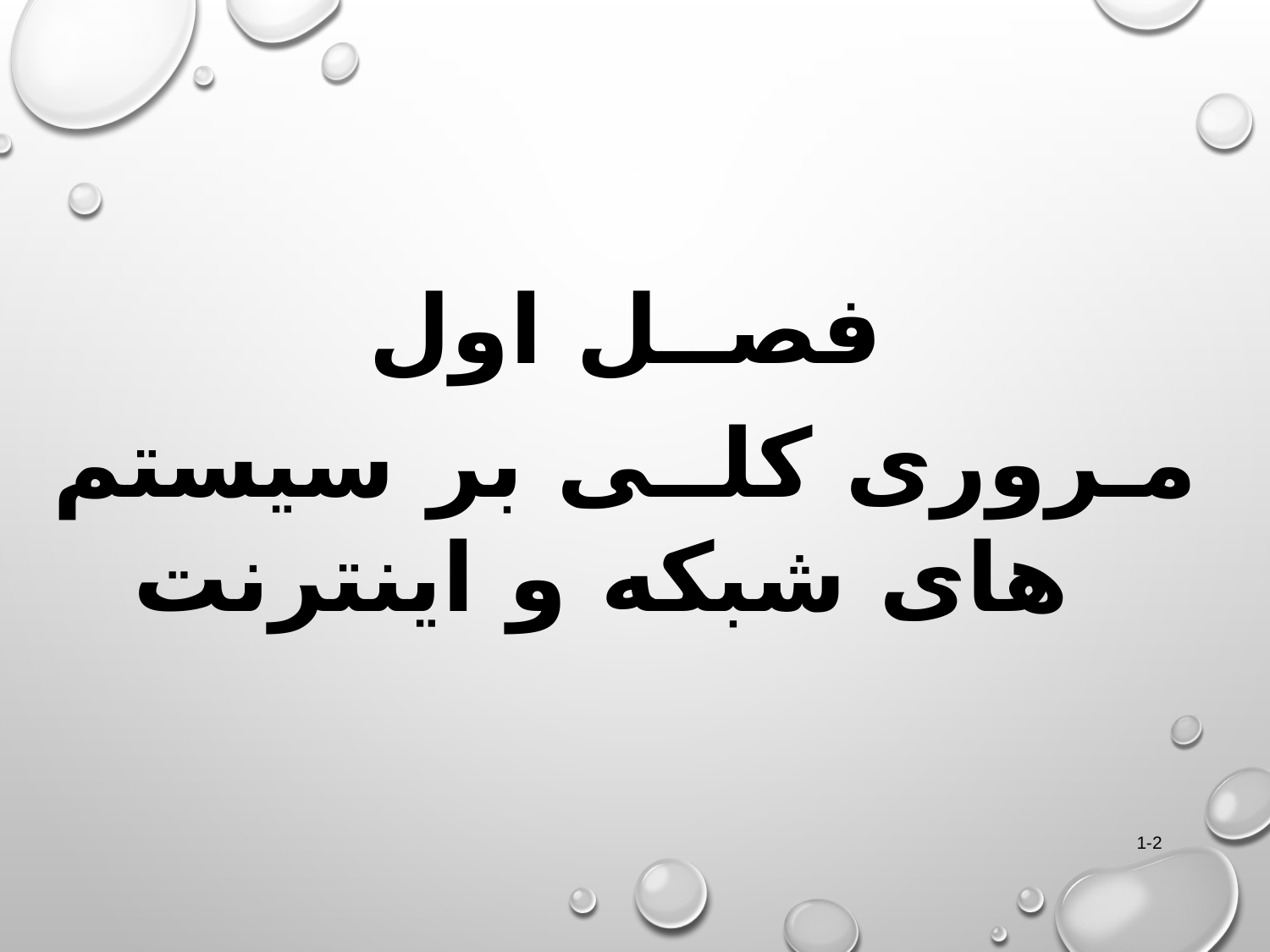

فصــل اول
مـروری کلــی بر سیستم های شبکه و اینترنت
1-2